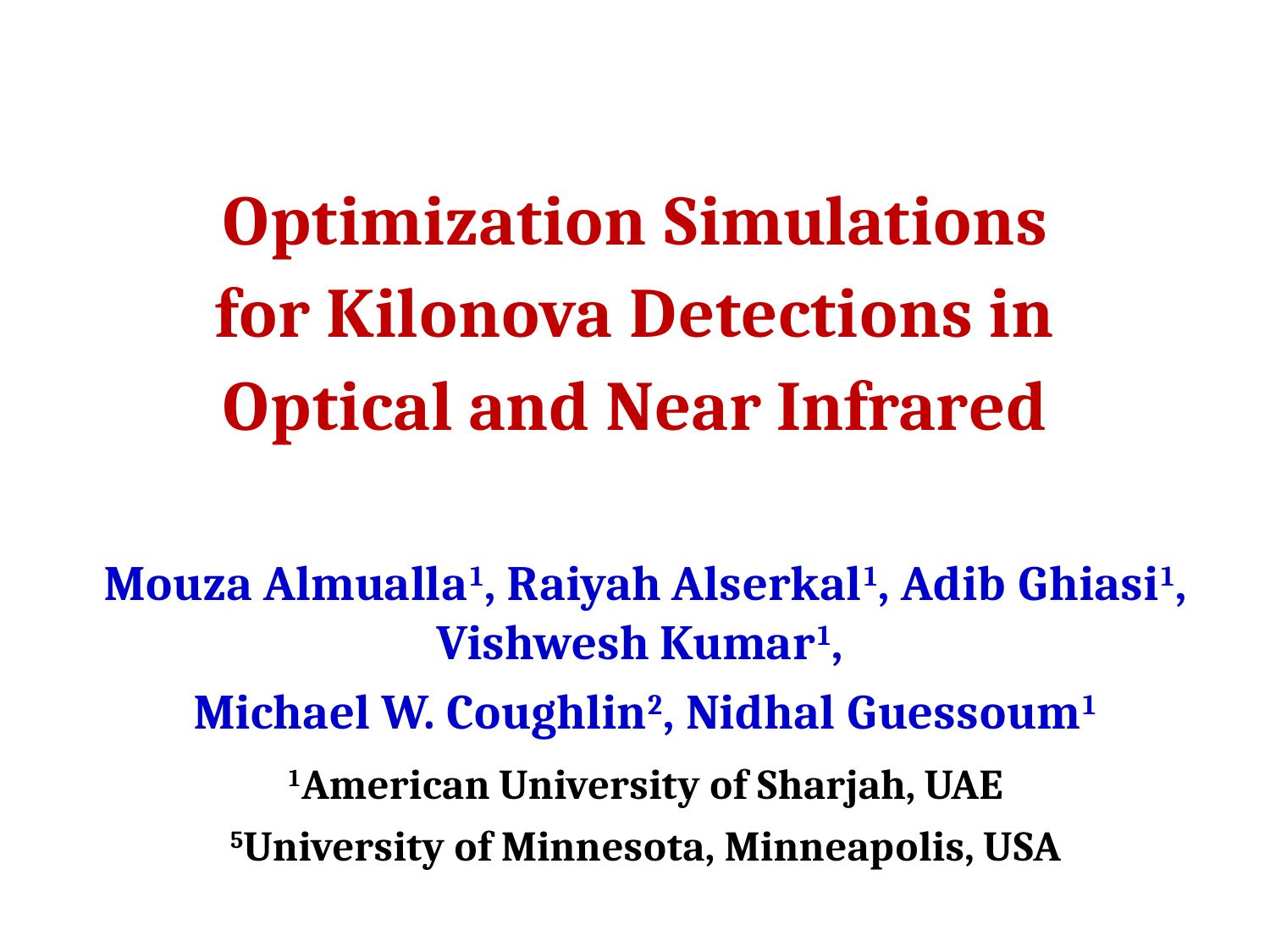

# Optimization Simulations for Kilonova Detections in Optical and Near Infrared
Mouza Almualla1, Raiyah Alserkal1, Adib Ghiasi1, Vishwesh Kumar1,
Michael W. Coughlin2, Nidhal Guessoum1
1American University of Sharjah, UAE
5University of Minnesota, Minneapolis, USA